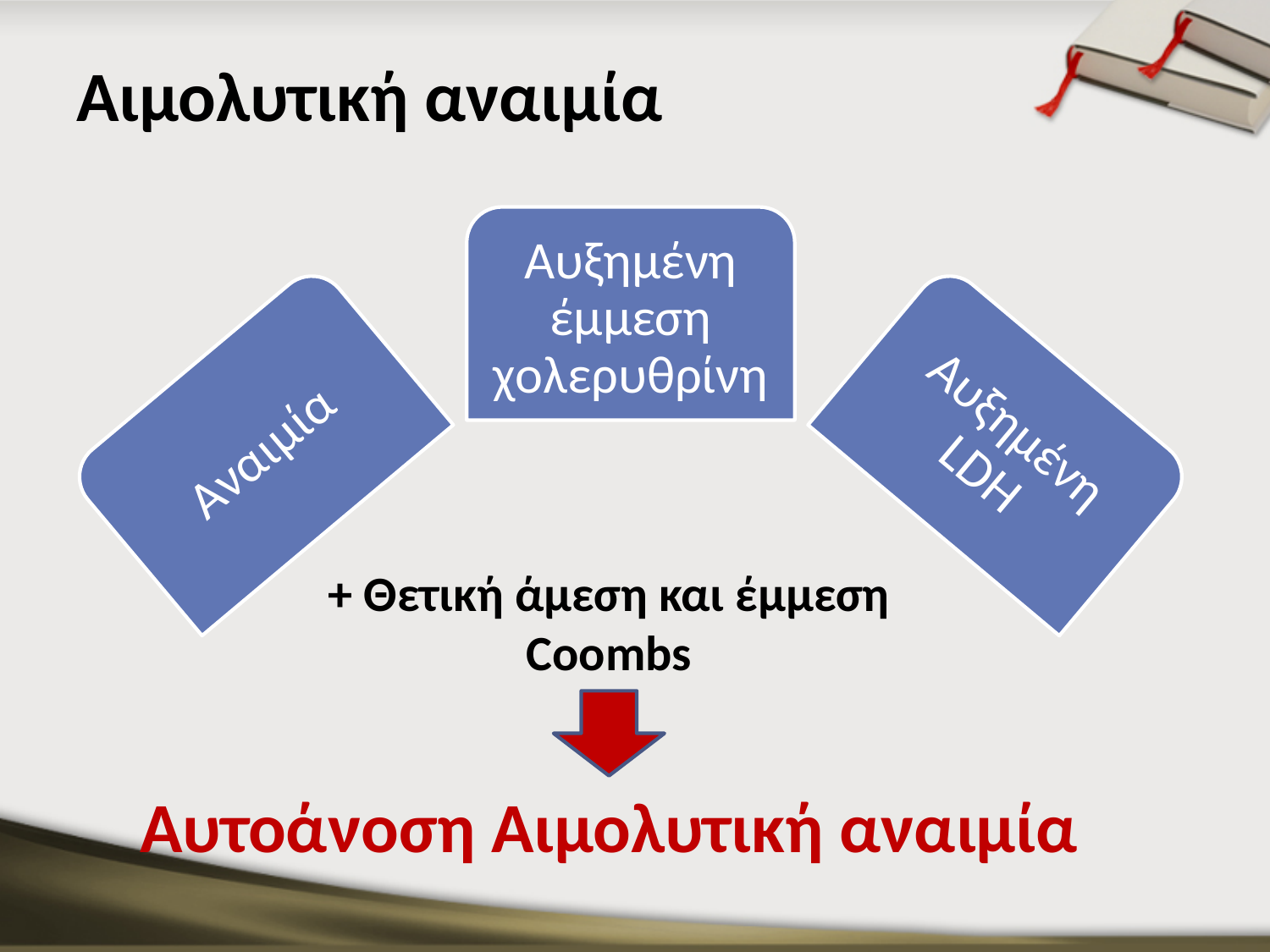

# Αιμολυτική αναιμία
Αναιμία
Αυξημένη έμμεση χολερυθρίνη
Αυξημένη LDH
+ Θετική άμεση και έμμεση Coombs

Αυτοάνοση Αιμολυτική αναιμία